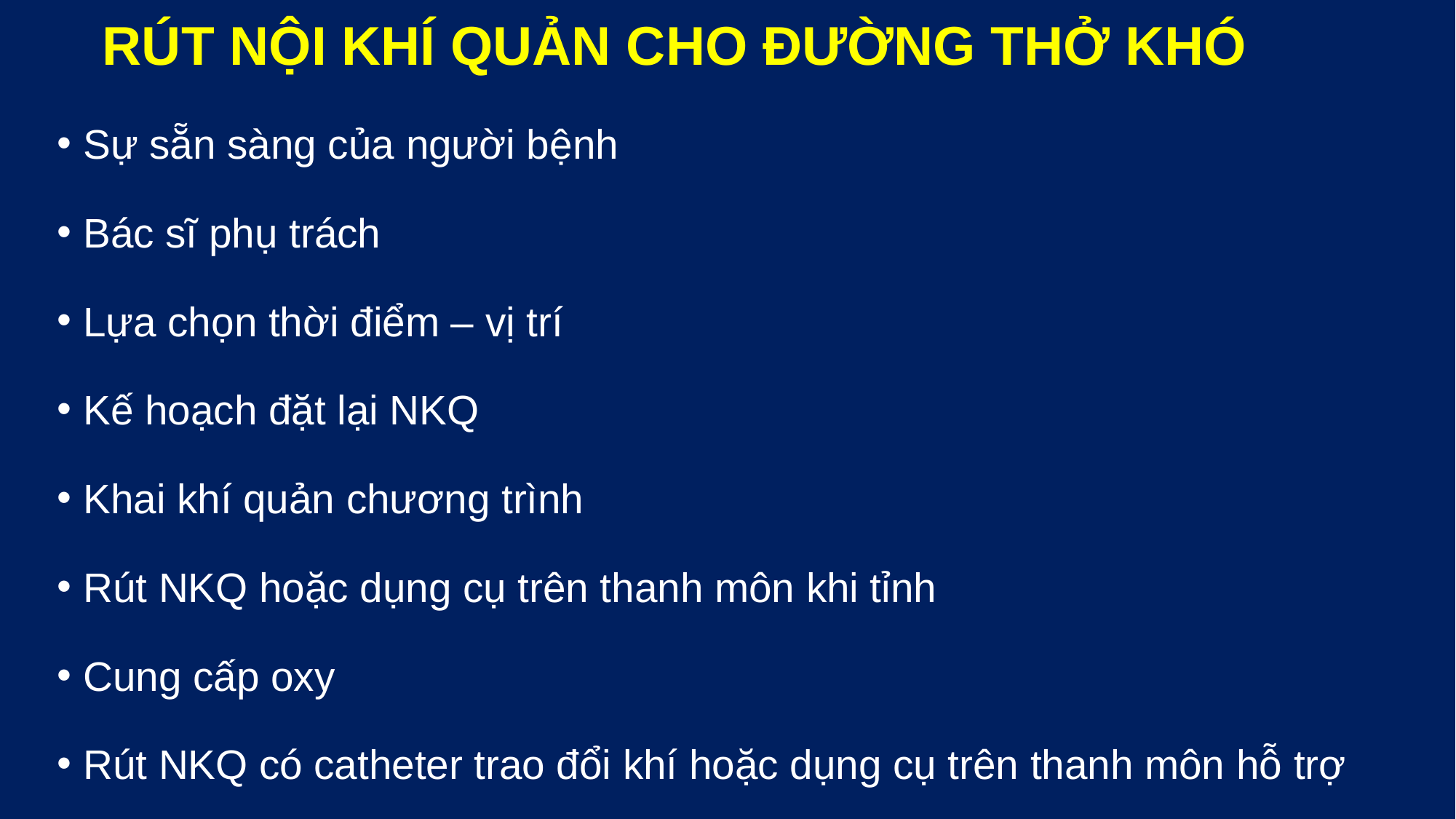

# RÚT NỘI KHÍ QUẢN CHO ĐƯỜNG THỞ KHÓ
Sự sẵn sàng của người bệnh
Bác sĩ phụ trách
Lựa chọn thời điểm – vị trí
Kế hoạch đặt lại NKQ
Khai khí quản chương trình
Rút NKQ hoặc dụng cụ trên thanh môn khi tỉnh
Cung cấp oxy
Rút NKQ có catheter trao đổi khí hoặc dụng cụ trên thanh môn hỗ trợ